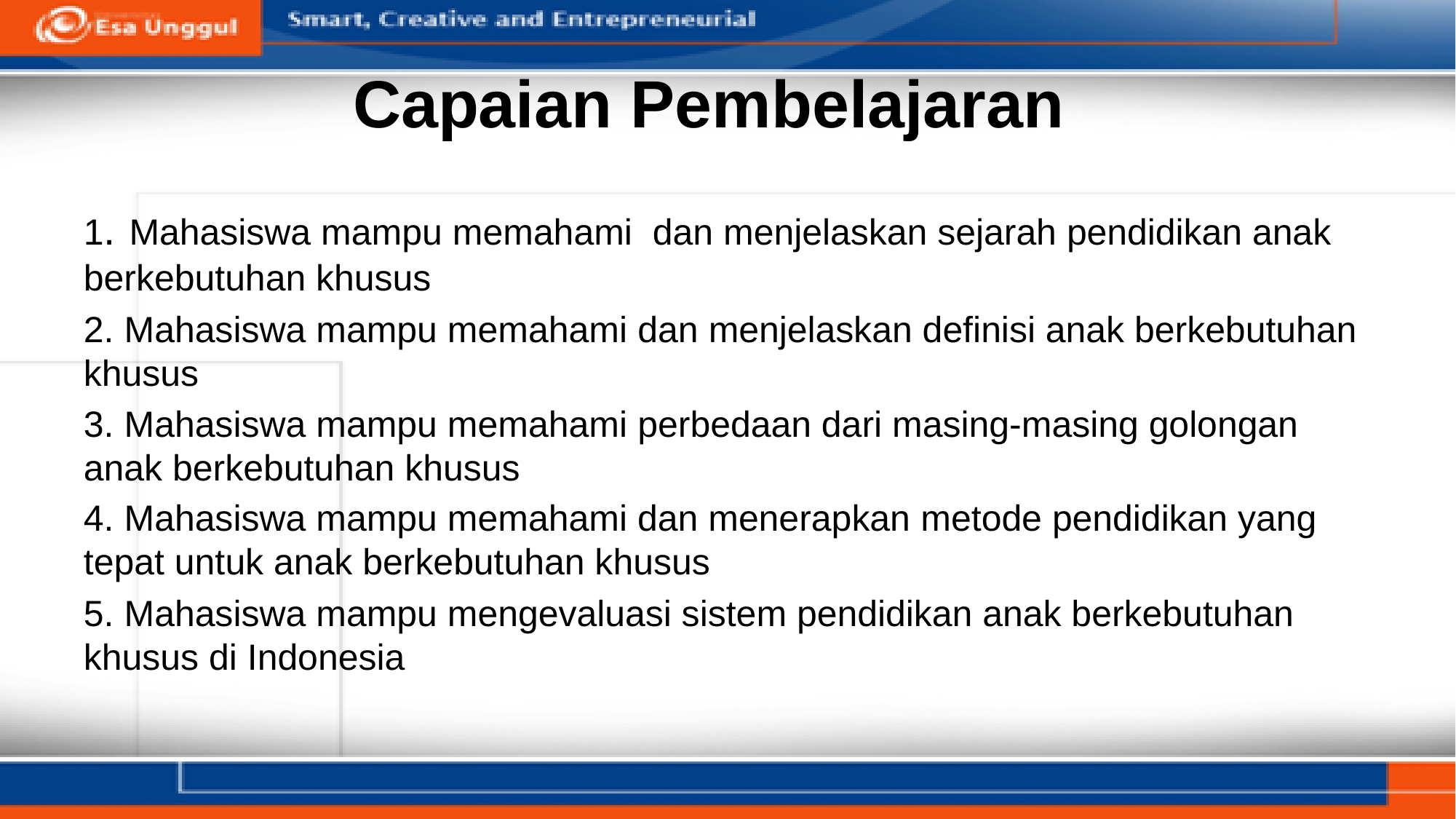

# Capaian Pembelajaran
1. Mahasiswa mampu memahami  dan menjelaskan sejarah pendidikan anak berkebutuhan khusus
2. Mahasiswa mampu memahami dan menjelaskan definisi anak berkebutuhan khusus
3. Mahasiswa mampu memahami perbedaan dari masing-masing golongan anak berkebutuhan khusus
4. Mahasiswa mampu memahami dan menerapkan metode pendidikan yang tepat untuk anak berkebutuhan khusus
5. Mahasiswa mampu mengevaluasi sistem pendidikan anak berkebutuhan khusus di Indonesia